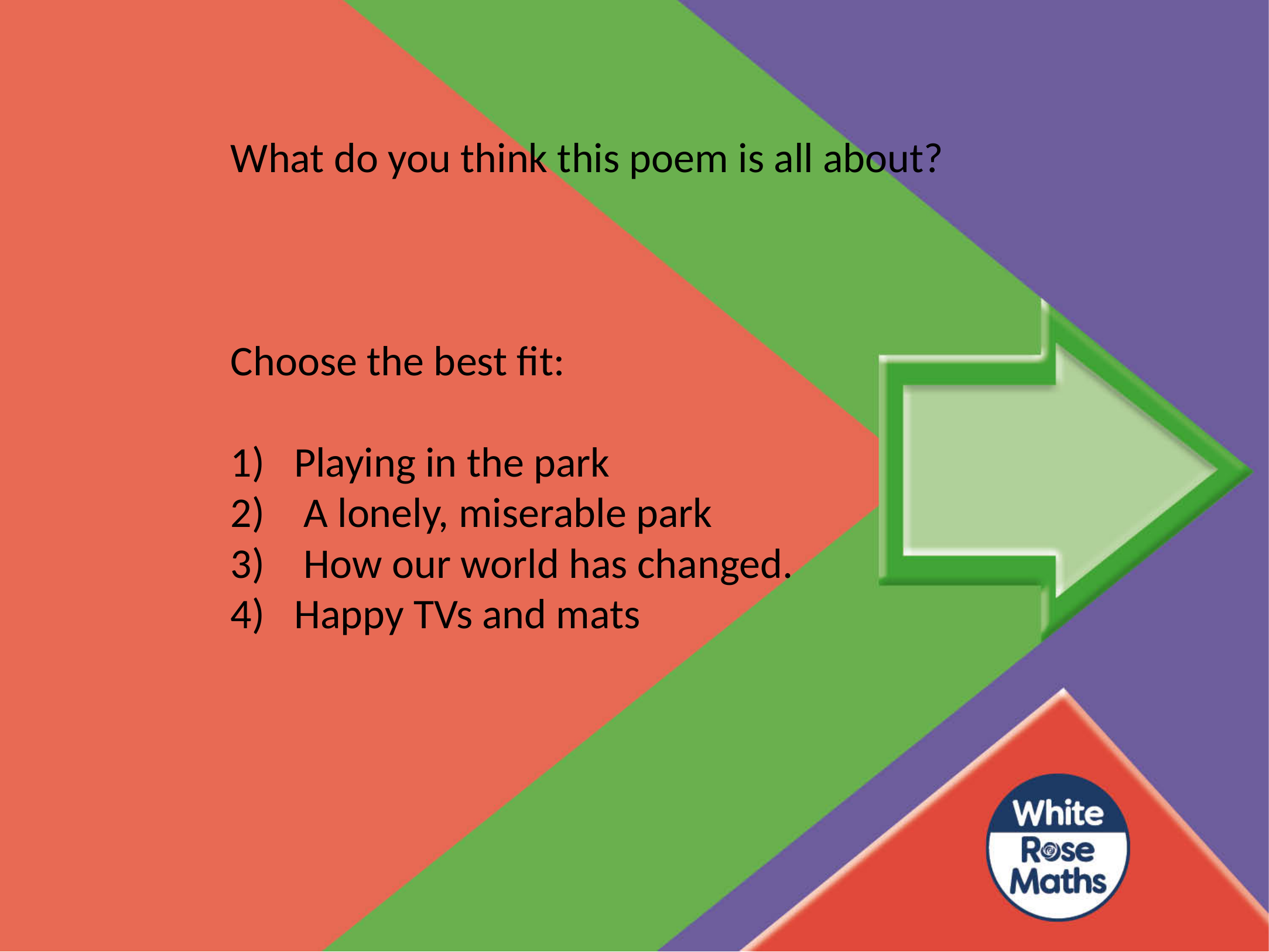

What do you think this poem is all about?

Choose the best fit:

Playing in the park
 A lonely, miserable park
 How our world has changed.
Happy TVs and mats